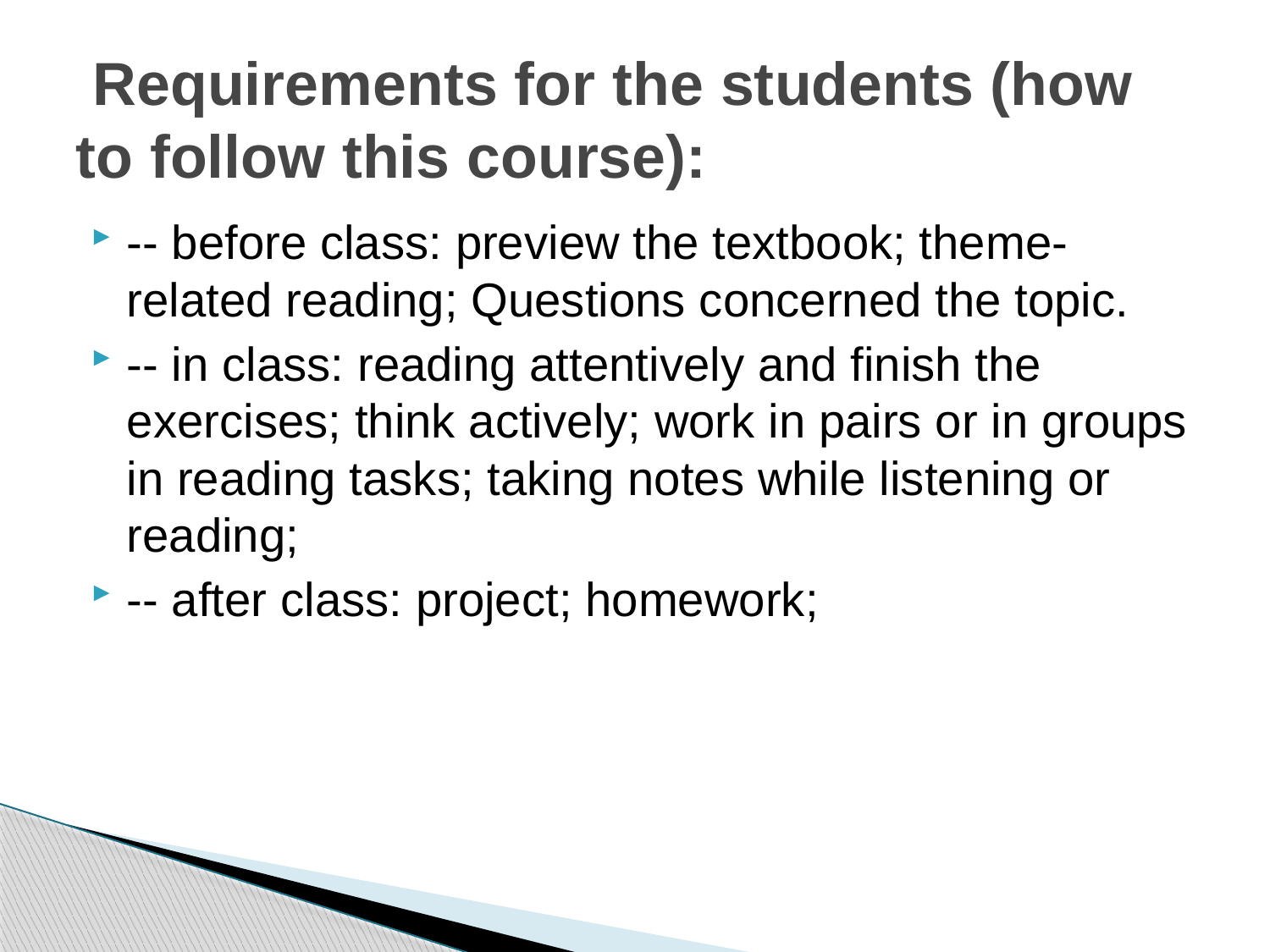

# Requirements for the students (how to follow this course):
-- before class: preview the textbook; theme-related reading; Questions concerned the topic.
-- in class: reading attentively and finish the exercises; think actively; work in pairs or in groups in reading tasks; taking notes while listening or reading;
-- after class: project; homework;